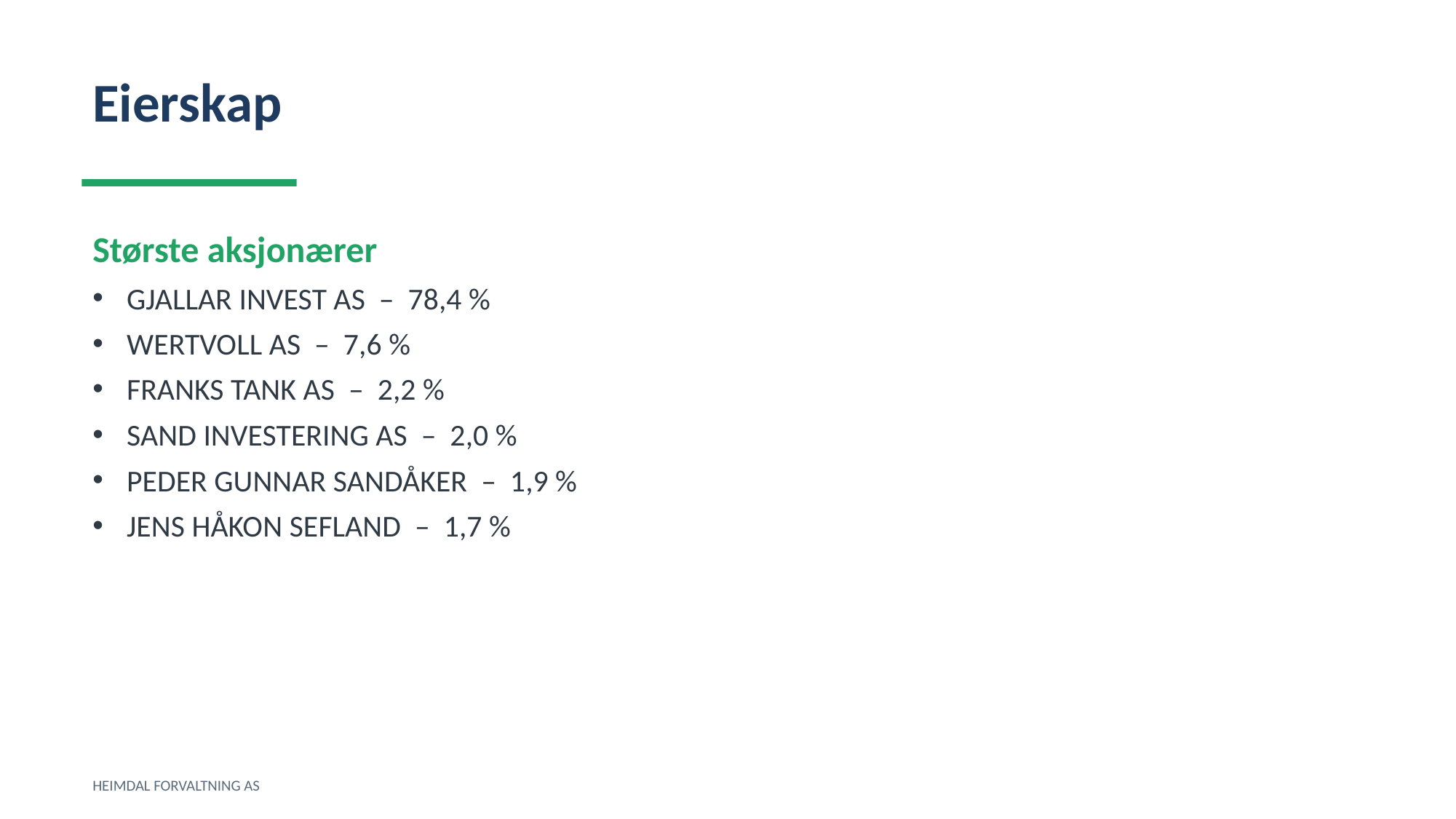

Eierskap

Største aksjonærer
GJALLAR INVEST AS  –  78,4 %
WERTVOLL AS  –  7,6 %
FRANKS TANK AS  –  2,2 %
SAND INVESTERING AS  –  2,0 %
PEDER GUNNAR SANDÅKER  –  1,9 %
JENS HÅKON SEFLAND  –  1,7 %
HEIMDAL FORVALTNING AS